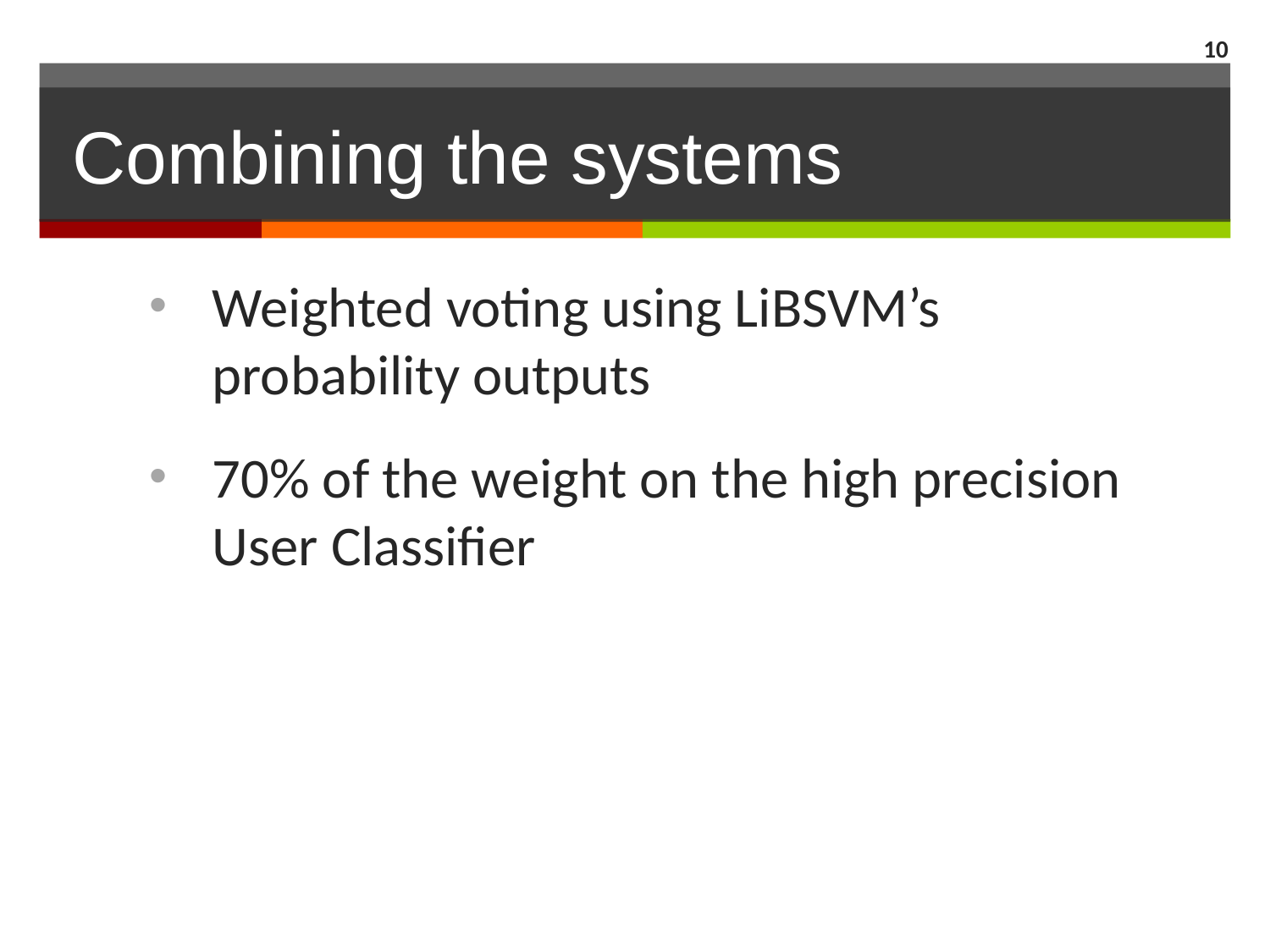

10
# Combining the systems
Weighted voting using LiBSVM’s probability outputs
70% of the weight on the high precision User Classifier